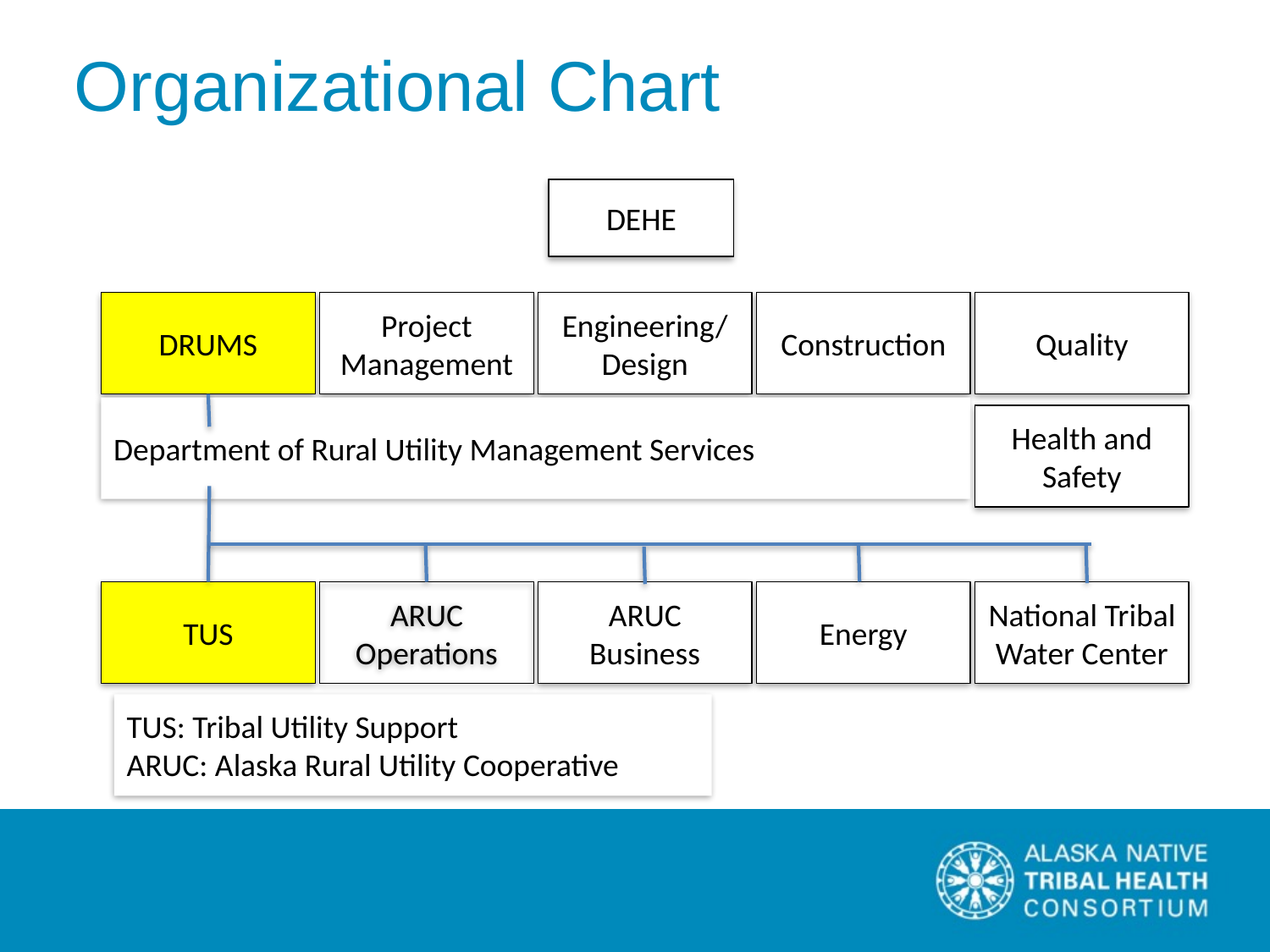

Organizational Chart
DEHE
DRUMS
Project Management
Engineering/
Design
Construction
Quality
Department of Rural Utility Management Services
Health and Safety
TUS
ARUC Operations
ARUC Business
Energy
National Tribal Water Center
TUS: Tribal Utility Support
ARUC: Alaska Rural Utility Cooperative